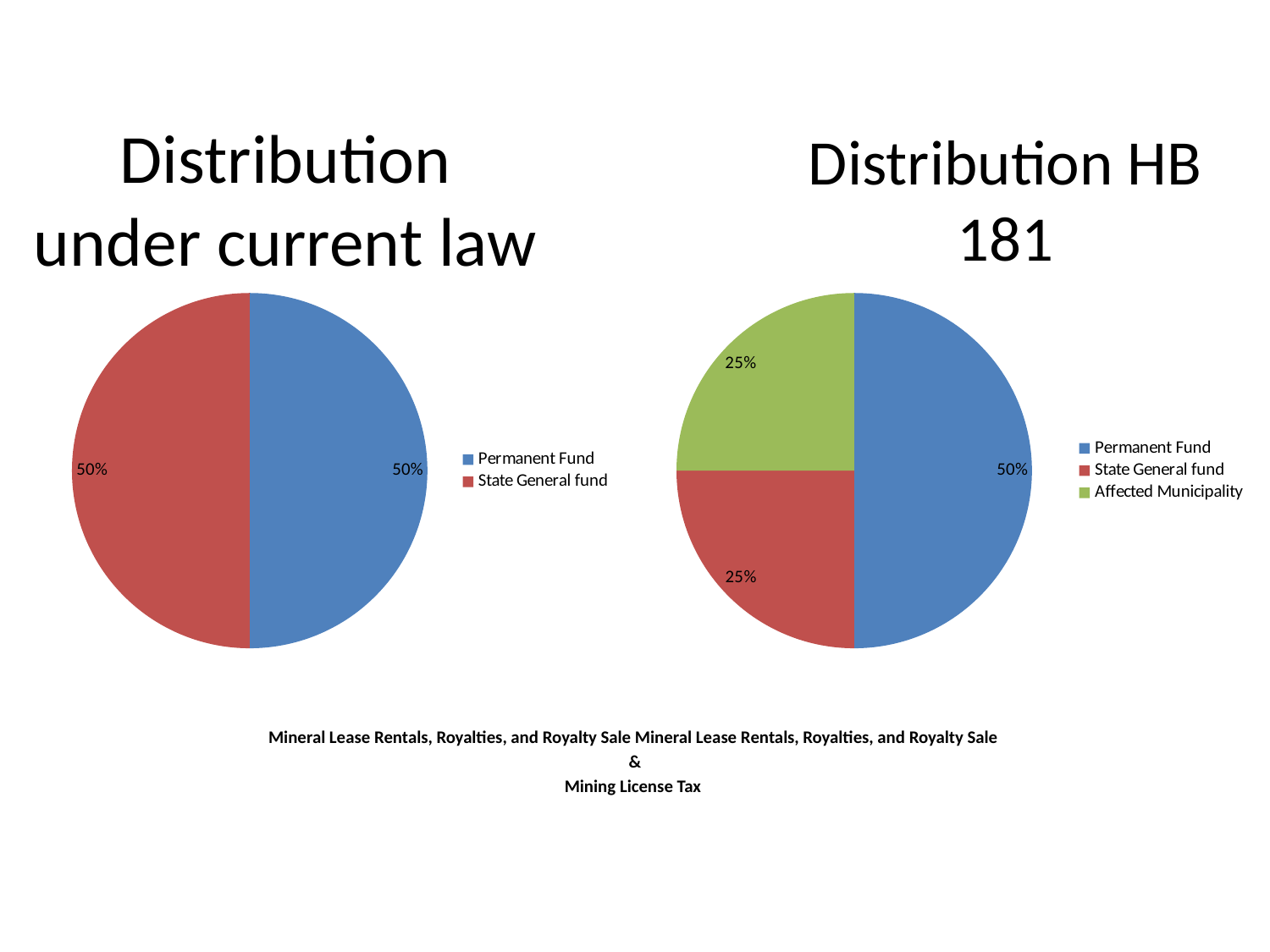

Distribution under current law
# Distribution HB 181

### Chart

| Category |  |
|---|---|
| Permanent Fund | 0.5 |
| State General fund | 0.5 |

### Chart

| Category |  |
|---|---|
| Permanent Fund | 0.5 |
| State General fund | 0.25 |
| Affected Municipality | 0.25 |
Mineral Lease Rentals, Royalties, and Royalty Sale Mineral Lease Rentals, Royalties, and Royalty Sale
&
Mining License Tax